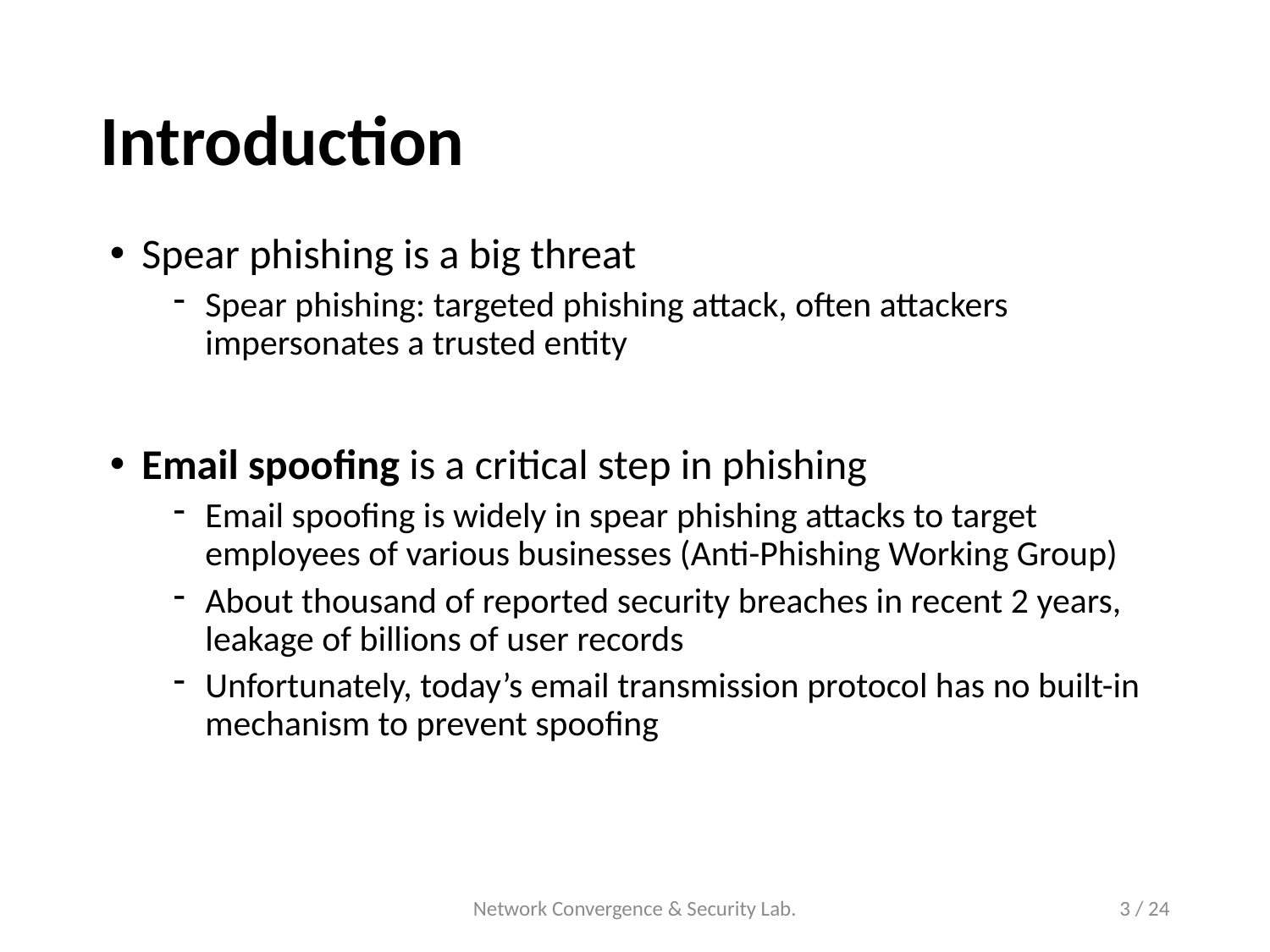

# Introduction
Spear phishing is a big threat
Spear phishing: targeted phishing attack, often attackers impersonates a trusted entity

Email spoofing is a critical step in phishing
Email spoofing is widely in spear phishing attacks to target employees of various businesses (Anti-Phishing Working Group)
About thousand of reported security breaches in recent 2 years, leakage of billions of user records
Unfortunately, today’s email transmission protocol has no built-in mechanism to prevent spoofing
Network Convergence & Security Lab.
3 / 24